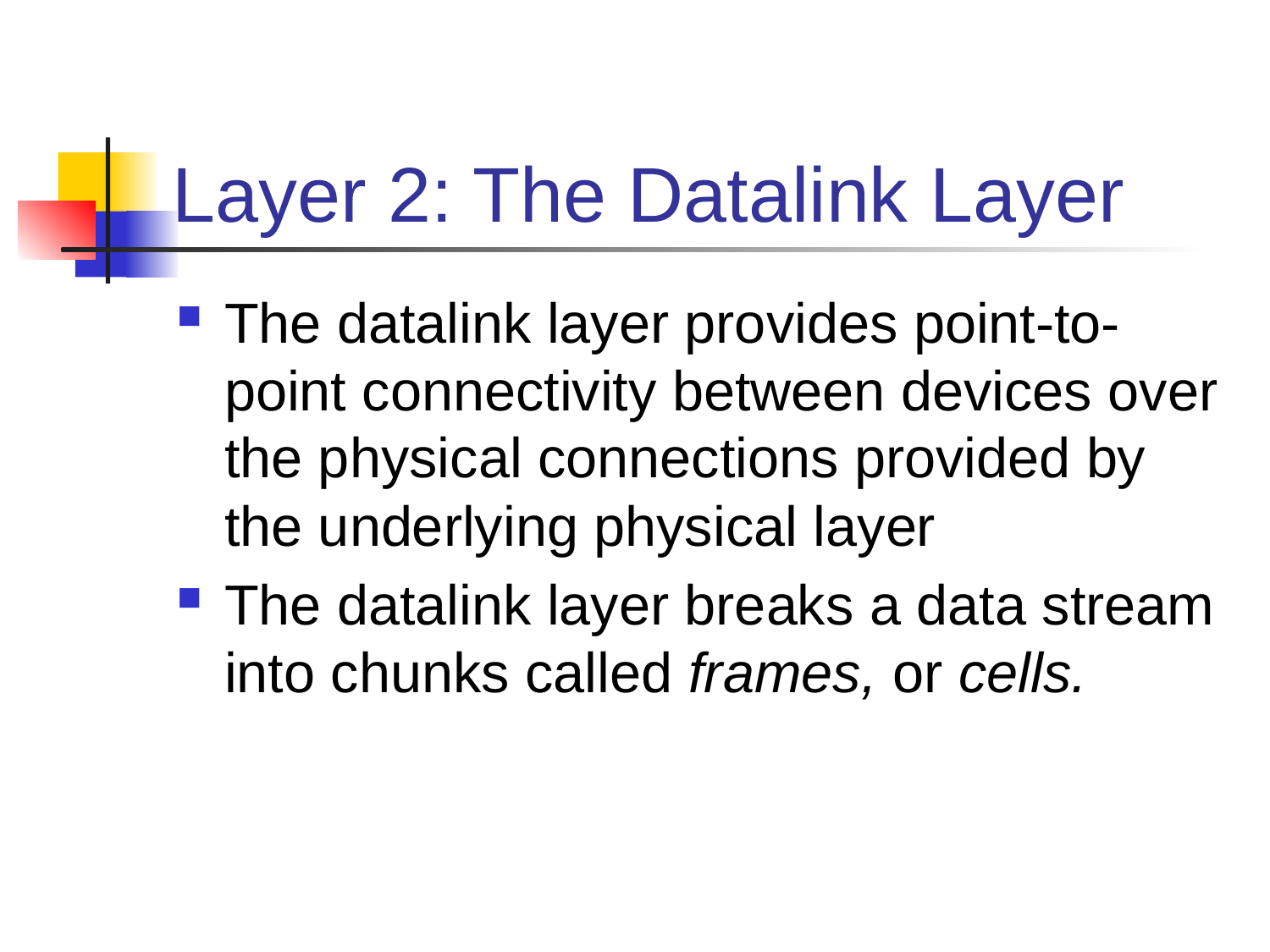

# Layer 2: The Datalink Layer
The datalink layer provides point-to-point connectivity between devices over the physical connections provided by the underlying physical layer
The datalink layer breaks a data stream into chunks called frames, or cells.